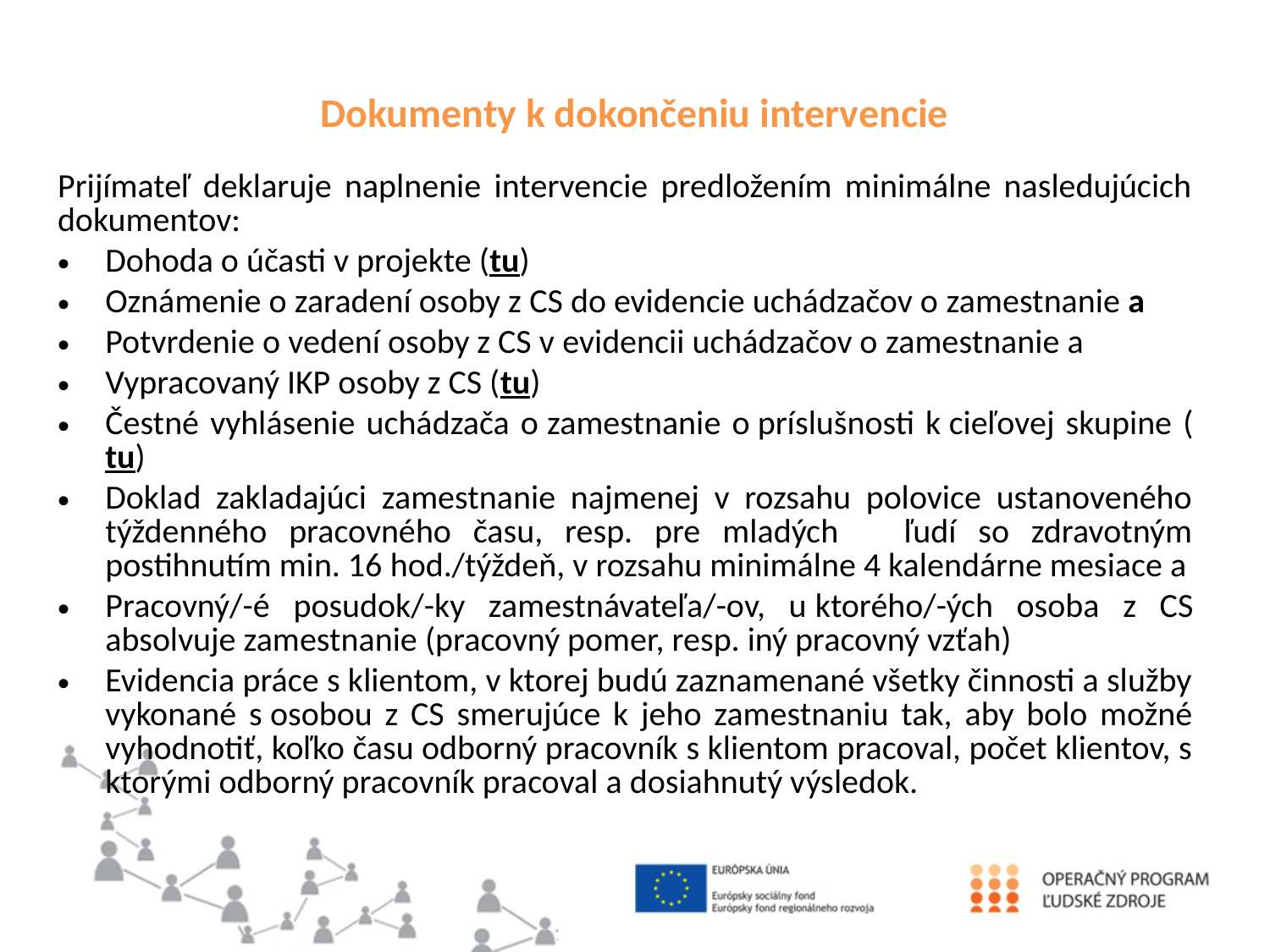

# Dokumenty k dokončeniu intervencie
Prijímateľ deklaruje naplnenie intervencie predložením minimálne nasledujúcich dokumentov:
Dohoda o účasti v projekte (tu)
Oznámenie o zaradení osoby z CS do evidencie uchádzačov o zamestnanie a
Potvrdenie o vedení osoby z CS v evidencii uchádzačov o zamestnanie a
Vypracovaný IKP osoby z CS (tu)
Čestné vyhlásenie uchádzača o zamestnanie o príslušnosti k cieľovej skupine (tu)
Doklad zakladajúci zamestnanie najmenej v rozsahu polovice ustanoveného týždenného pracovného času, resp. pre mladých   ľudí so zdravotným postihnutím min. 16 hod./týždeň, v rozsahu minimálne 4 kalendárne mesiace a
Pracovný/-é posudok/-ky zamestnávateľa/-ov, u ktorého/-ých osoba z CS absolvuje zamestnanie (pracovný pomer, resp. iný pracovný vzťah)
Evidencia práce s klientom, v ktorej budú zaznamenané všetky činnosti a služby vykonané s osobou z CS smerujúce k jeho zamestnaniu tak, aby bolo možné vyhodnotiť, koľko času odborný pracovník s klientom pracoval, počet klientov, s ktorými odborný pracovník pracoval a dosiahnutý výsledok.